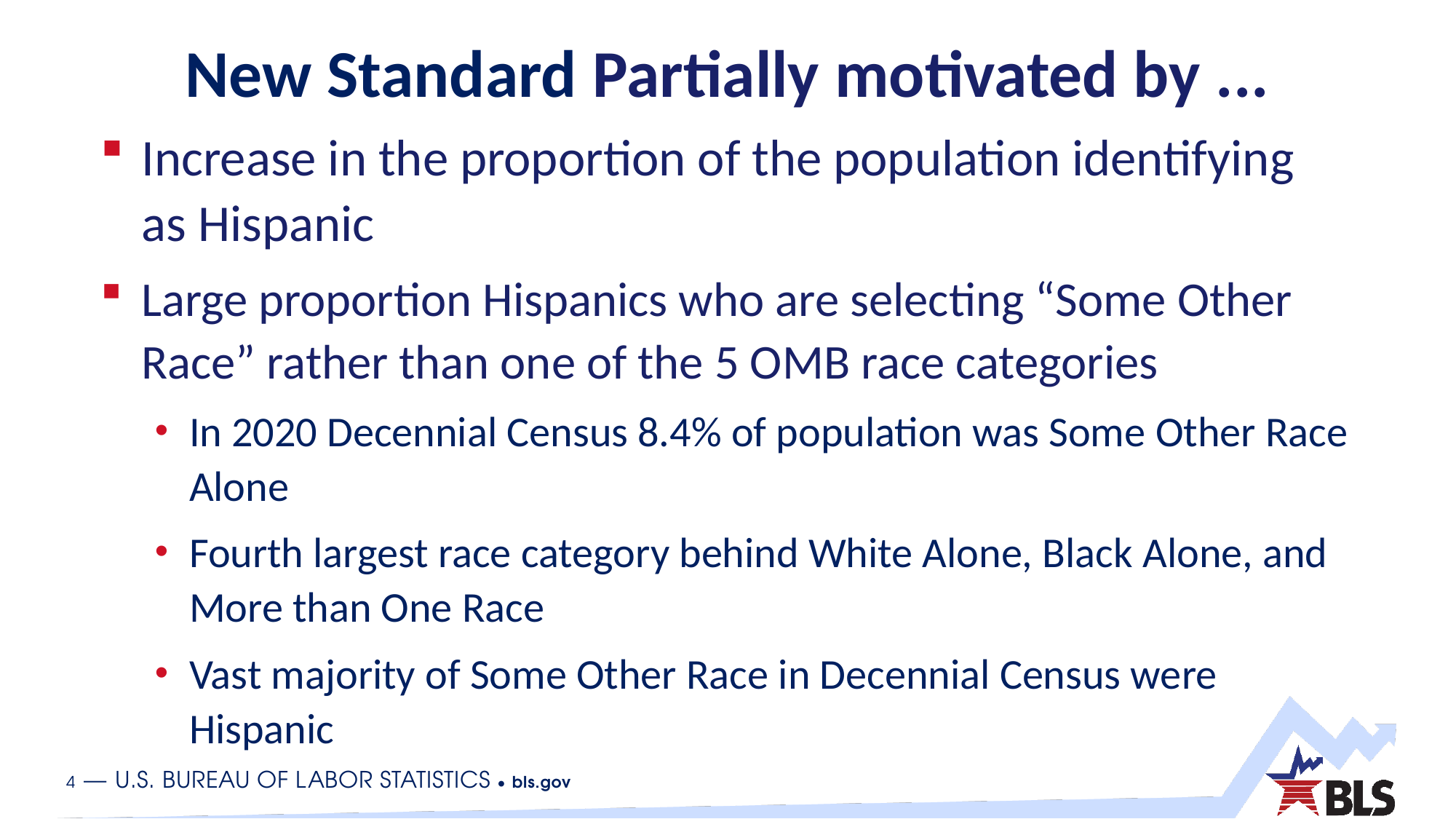

New Standard Partially motivated by ...
Increase in the proportion of the population identifying as Hispanic
Large proportion Hispanics who are selecting “Some Other Race” rather than one of the 5 OMB race categories
In 2020 Decennial Census 8.4% of population was Some Other Race Alone
Fourth largest race category behind White Alone, Black Alone, and More than One Race
Vast majority of Some Other Race in Decennial Census were Hispanic